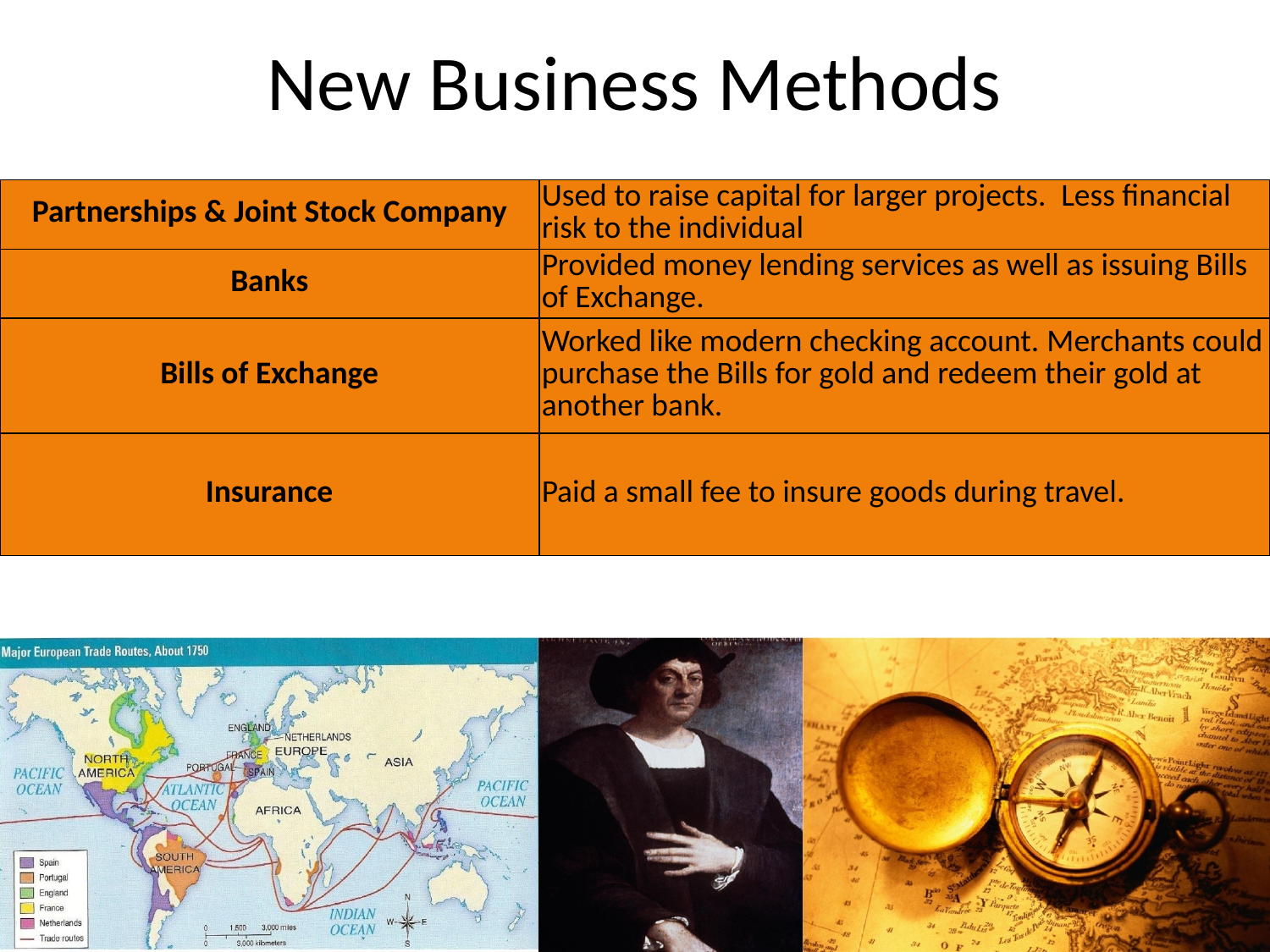

# New Business Methods

| Partnerships & Joint Stock Company | Used to raise capital for larger projects.  Less financial risk to the individual |
| --- | --- |
| Banks | Provided money lending services as well as issuing Bills of Exchange. |
| Bills of Exchange | Worked like modern checking account. Merchants could purchase the Bills for gold and redeem their gold at another bank. |
| Insurance | Paid a small fee to insure goods during travel. |